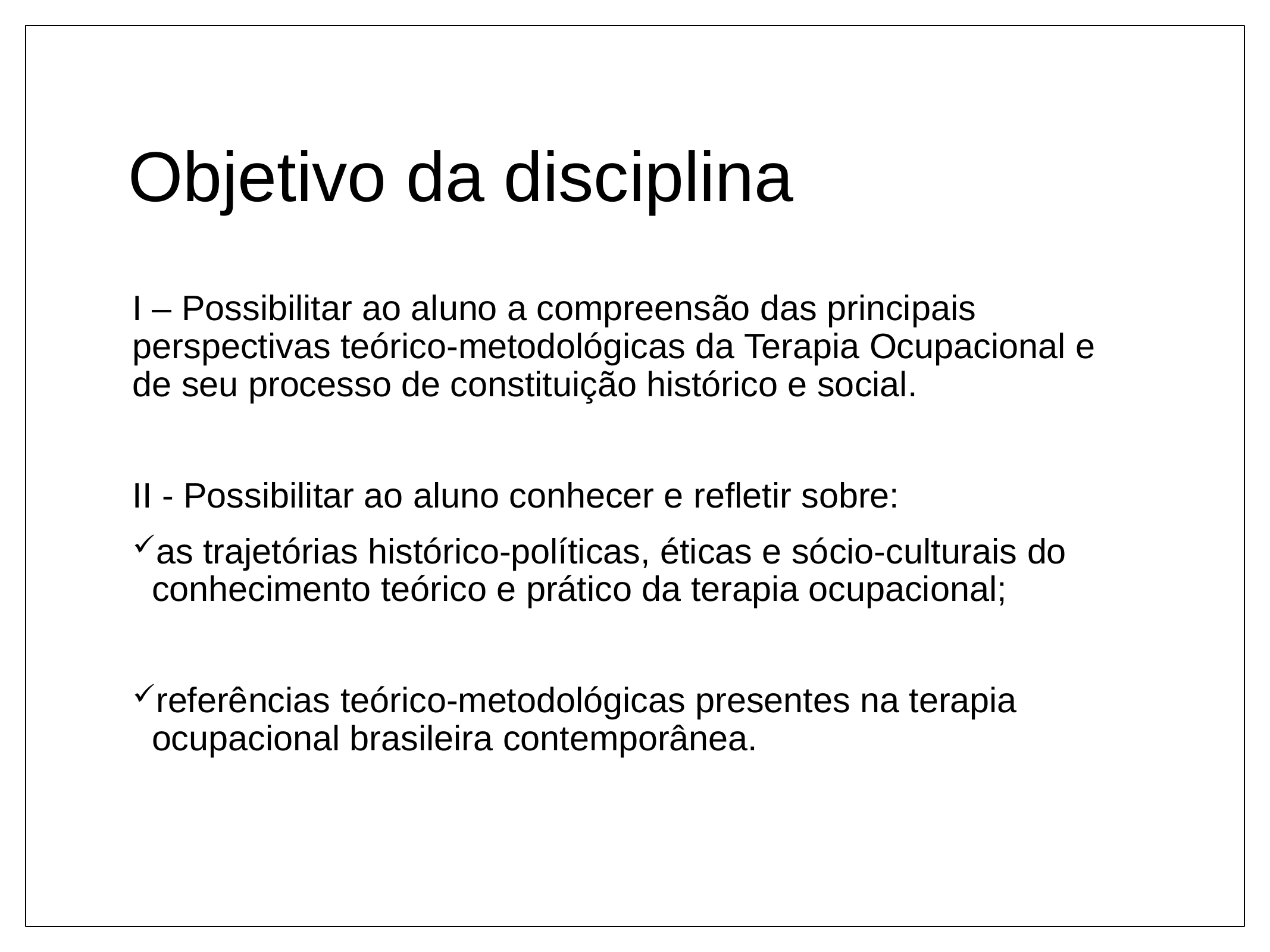

# Objetivo da disciplina
I – Possibilitar ao aluno a compreensão das principais perspectivas teórico-metodológicas da Terapia Ocupacional e de seu processo de constituição histórico e social.

II - Possibilitar ao aluno conhecer e refletir sobre:
as trajetórias histórico-políticas, éticas e sócio-culturais do conhecimento teórico e prático da terapia ocupacional;

referências teórico-metodológicas presentes na terapia ocupacional brasileira contemporânea.